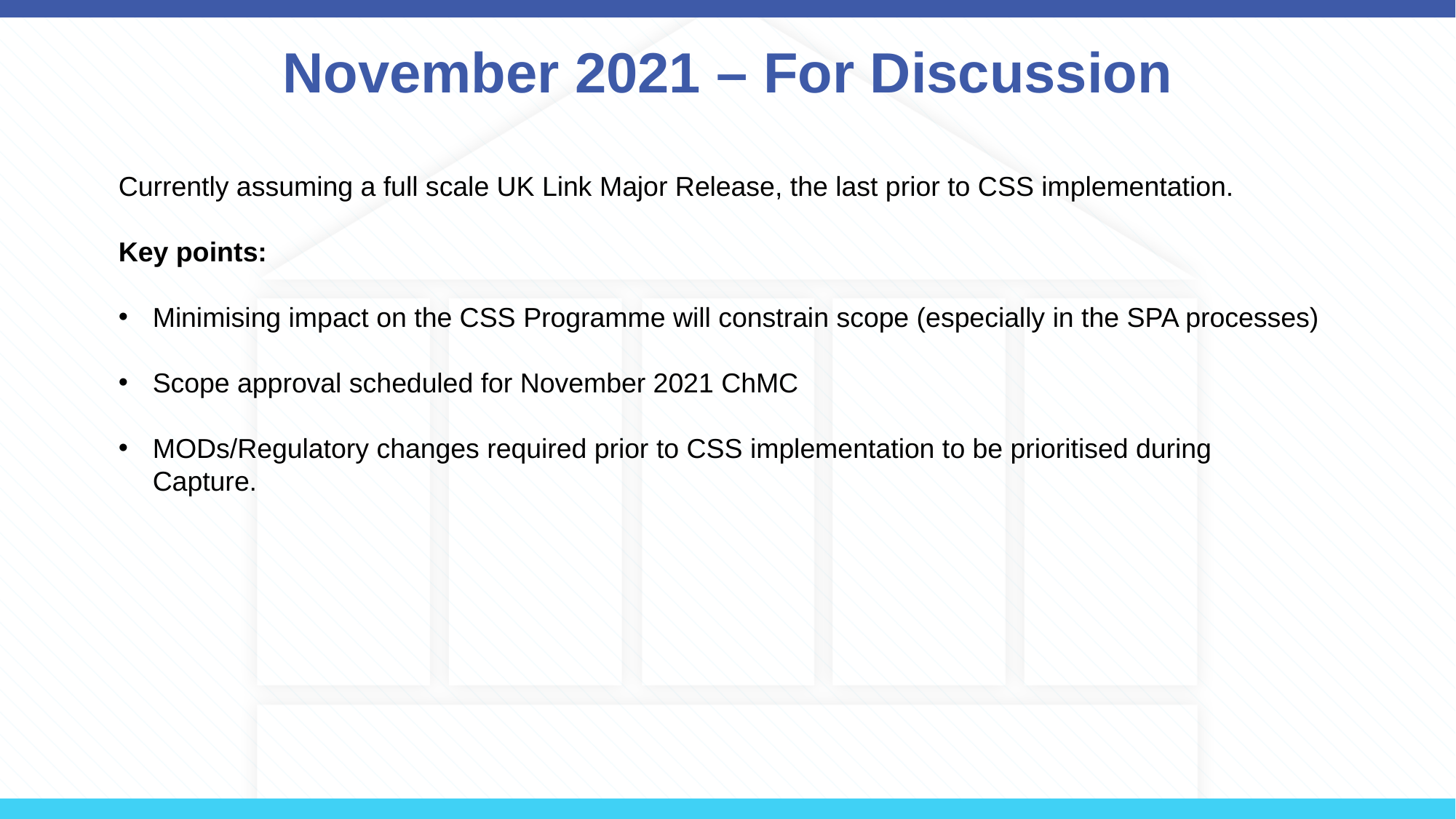

# November 2021 – For Discussion
Currently assuming a full scale UK Link Major Release, the last prior to CSS implementation.

Key points:

Minimising impact on the CSS Programme will constrain scope (especially in the SPA processes)

Scope approval scheduled for November 2021 ChMC

MODs/Regulatory changes required prior to CSS implementation to be prioritised during Capture.